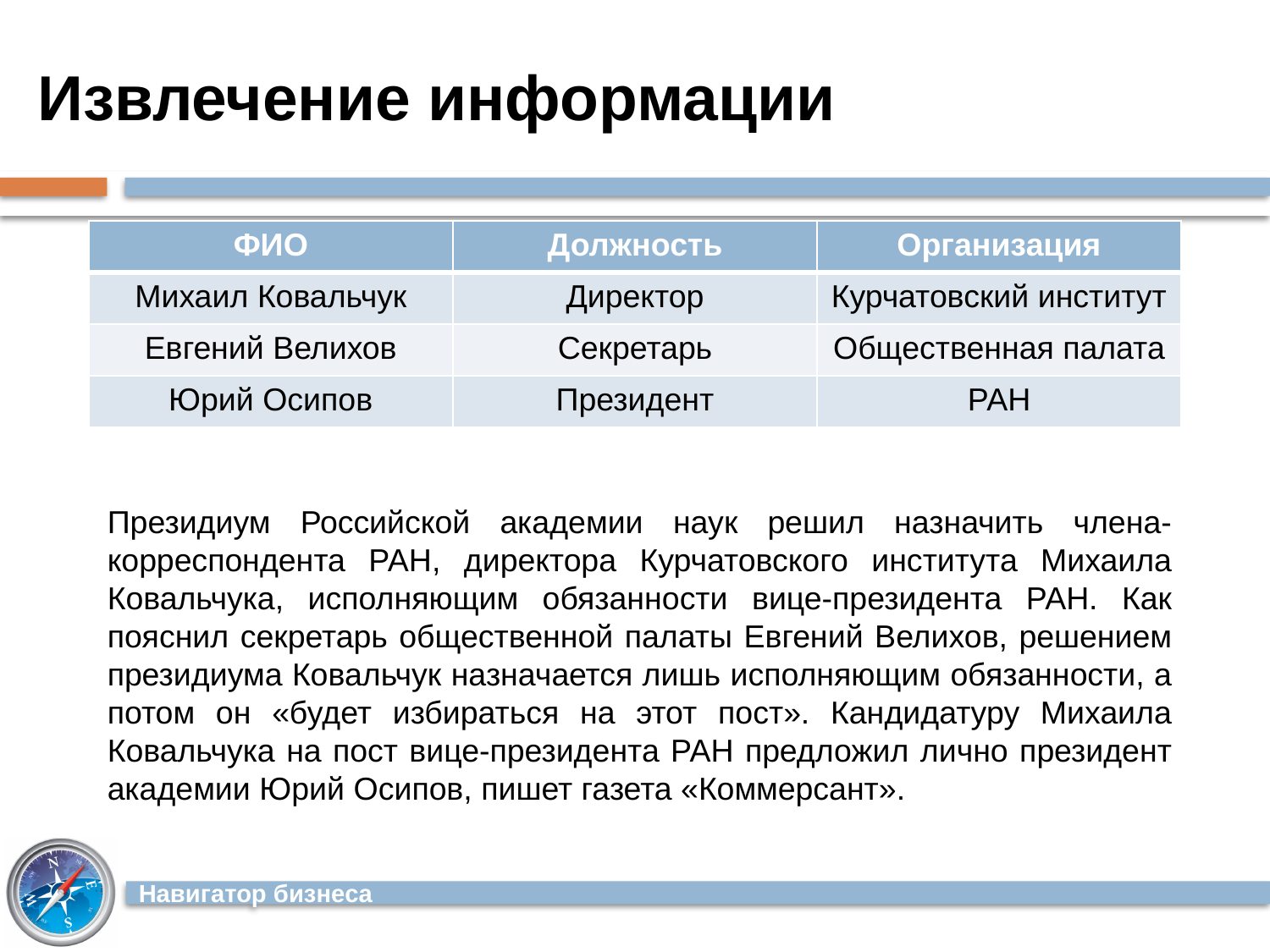

# Извлечение информации
| ФИО | Должность | Организация |
| --- | --- | --- |
| Михаил Ковальчук | Директор | Курчатовский институт |
| Евгений Велихов | Секретарь | Общественная палата |
| Юрий Осипов | Президент | РАН |
| ФИО | Должность | Организация |
| --- | --- | --- |
|  |  |  |
|  |  |  |
|  |  |  |
Президиум Российской академии наук решил назначить члена-корреспондента РАН, директора Курчатовского института Михаила Ковальчука, исполняющим обязанности вице-президента РАН. Как пояснил секретарь общественной палаты Евгений Велихов, решением президиума Ковальчук назначается лишь исполняющим обязанности, а потом он «будет избираться на этот пост». Кандидатуру Михаила Ковальчука на пост вице-президента РАН предложил лично президент академии Юрий Осипов, пишет газета «Коммерсант».